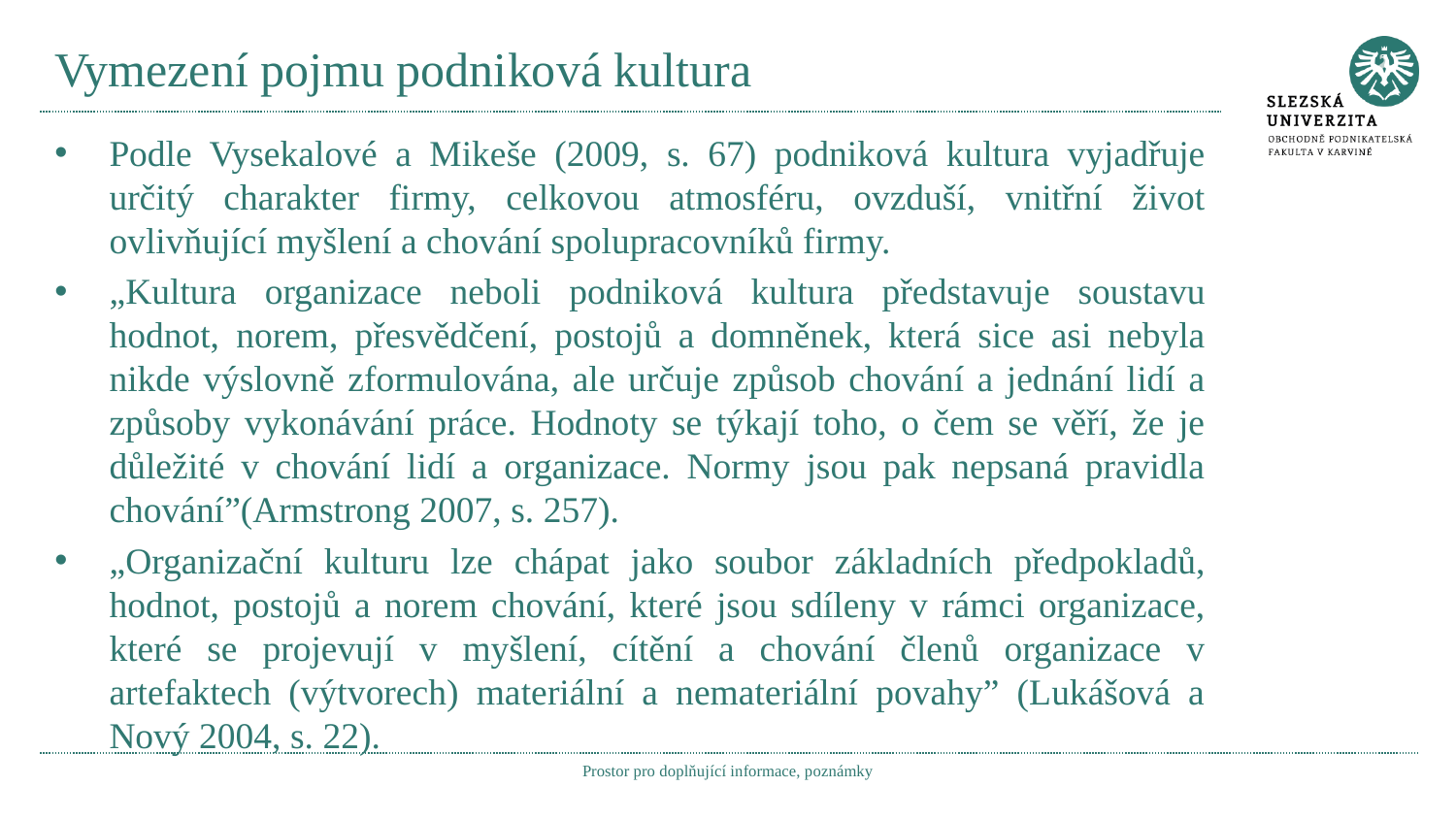

# Vymezení pojmu podniková kultura
Podle Vysekalové a Mikeše (2009, s. 67) podniková kultura vyjadřuje určitý charakter firmy, celkovou atmosféru, ovzduší, vnitřní život ovlivňující myšlení a chování spolupracovníků firmy.
„Kultura organizace neboli podniková kultura představuje soustavu hodnot, norem, přesvědčení, postojů a domněnek, která sice asi nebyla nikde výslovně zformulována, ale určuje způsob chování a jednání lidí a způsoby vykonávání práce. Hodnoty se týkají toho, o čem se věří, že je důležité v chování lidí a organizace. Normy jsou pak nepsaná pravidla chování”(Armstrong 2007, s. 257).
„Organizační kulturu lze chápat jako soubor základních předpokladů, hodnot, postojů a norem chování, které jsou sdíleny v rámci organizace, které se projevují v myšlení, cítění a chování členů organizace v artefaktech (výtvorech) materiální a nemateriální povahy” (Lukášová a Nový 2004, s. 22).
Prostor pro doplňující informace, poznámky